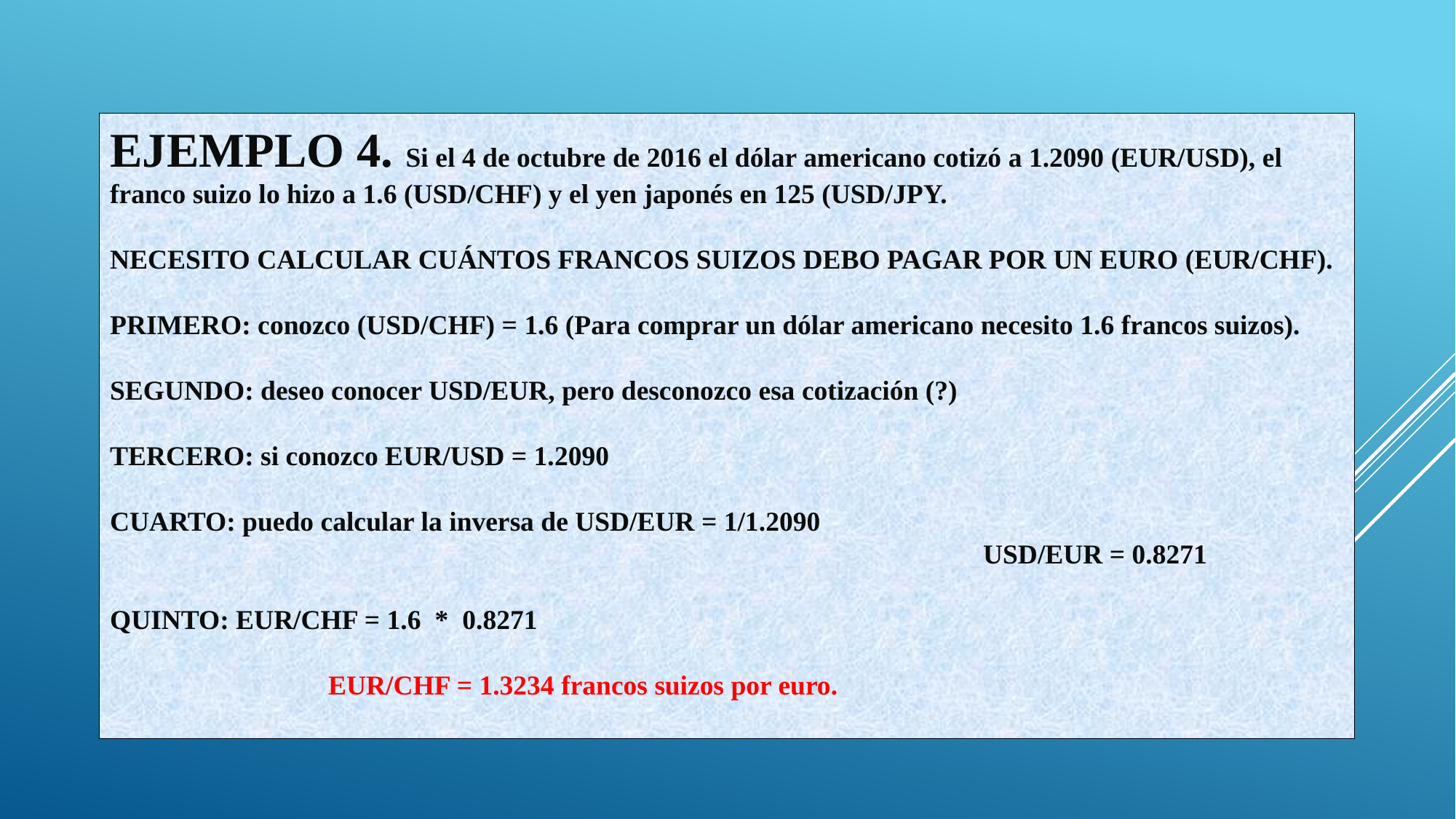

EJEMPLO 4. Si el 4 de octubre de 2016 el dólar americano cotizó a 1.2090 (EUR/USD), el franco suizo lo hizo a 1.6 (USD/CHF) y el yen japonés en 125 (USD/JPY.

NECESITO CALCULAR CUÁNTOS FRANCOS SUIZOS DEBO PAGAR POR UN EURO (EUR/CHF).

PRIMERO: conozco (USD/CHF) = 1.6 (Para comprar un dólar americano necesito 1.6 francos suizos).

SEGUNDO: deseo conocer USD/EUR, pero desconozco esa cotización (?)

TERCERO: si conozco EUR/USD = 1.2090

CUARTO: puedo calcular la inversa de USD/EUR = 1/1.2090
								USD/EUR = 0.8271

QUINTO: EUR/CHF = 1.6  *  0.8271

		EUR/CHF = 1.3234 francos suizos por euro.